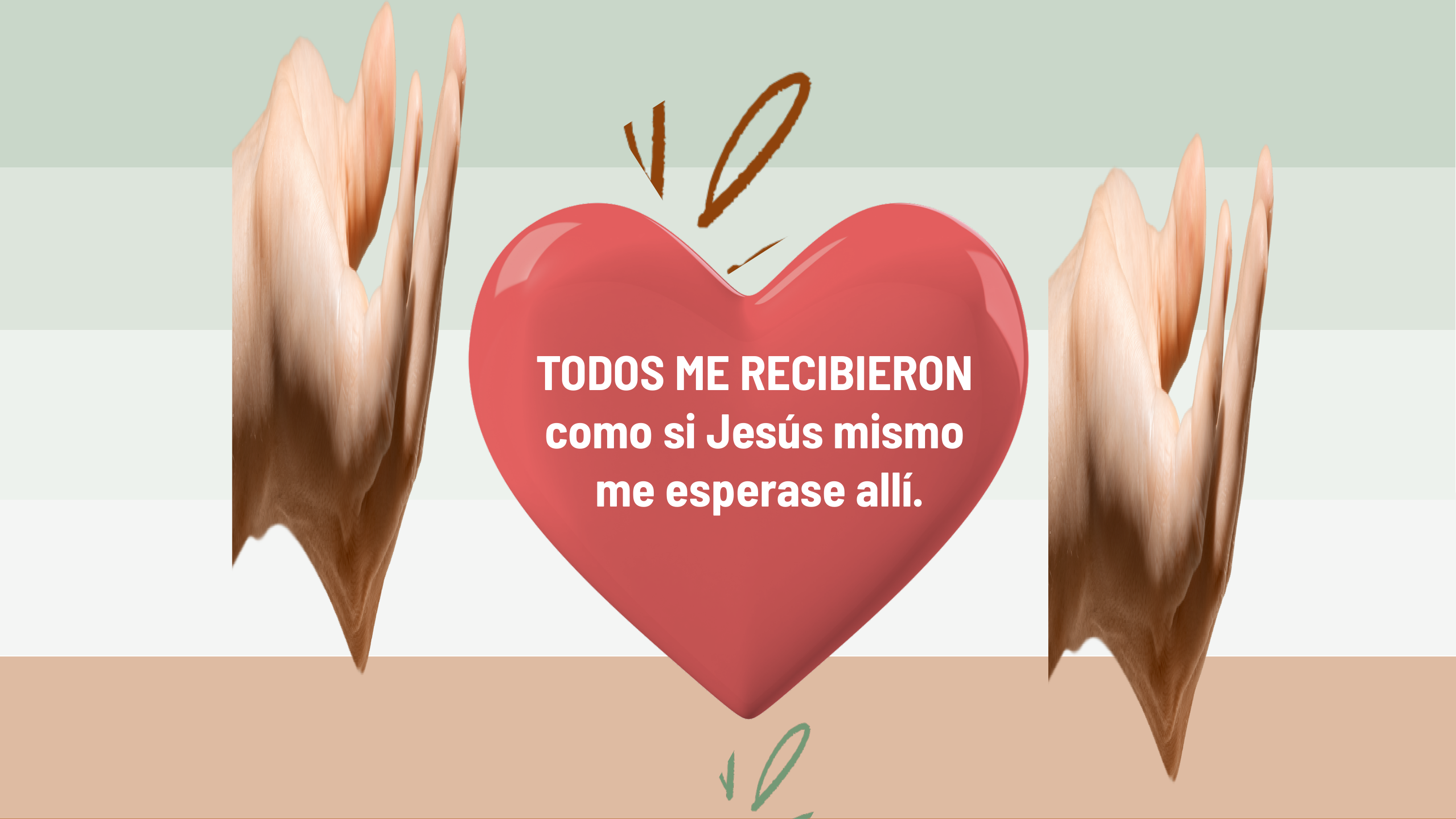

TODOS ME RECIBIERON
como si Jesús mismo
me esperase allí.